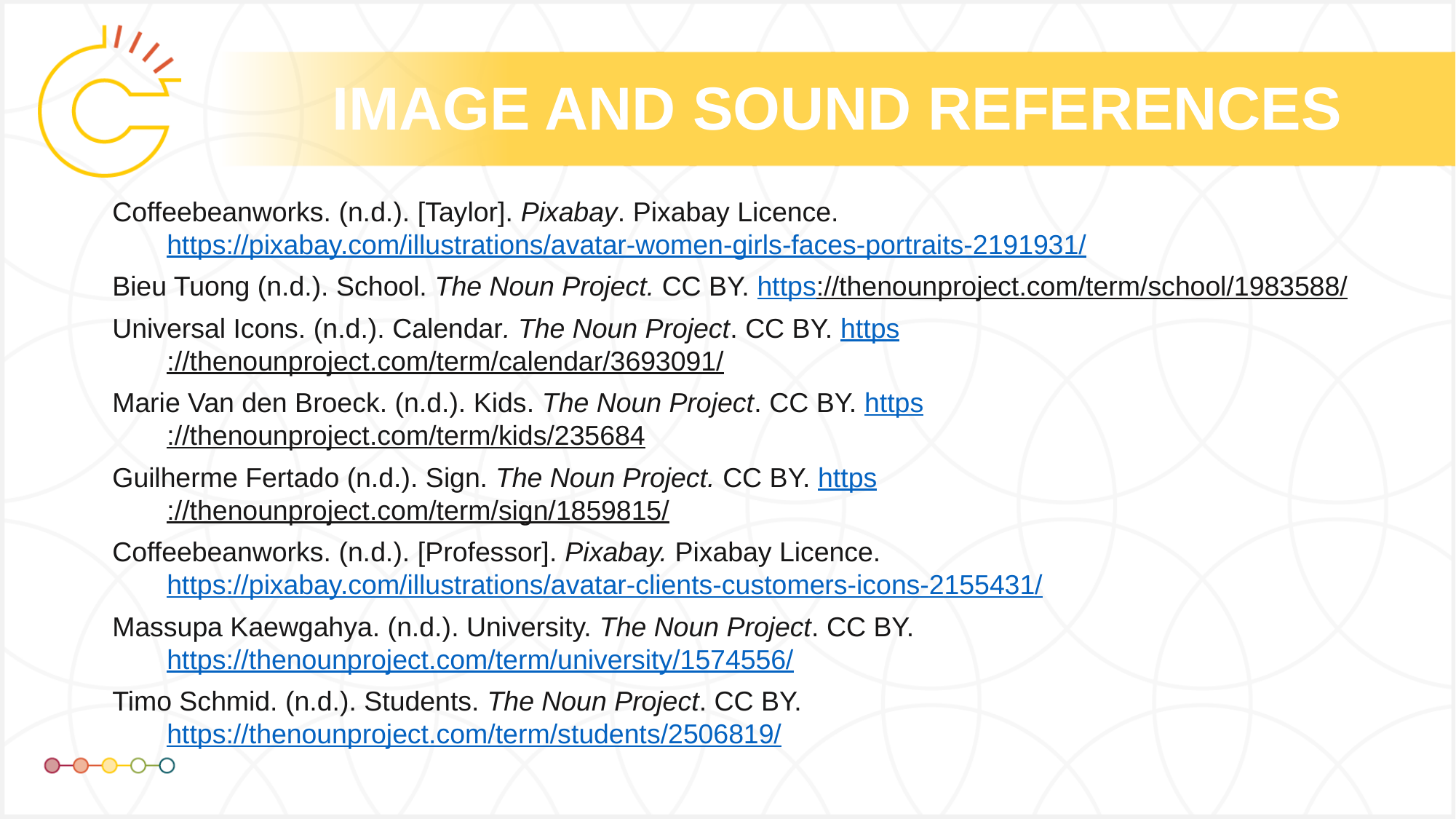

Coffeebeanworks. (n.d.). [Taylor]. Pixabay. Pixabay Licence. https://pixabay.com/illustrations/avatar-women-girls-faces-portraits-2191931/
Bieu Tuong (n.d.). School. The Noun Project. CC BY. https://thenounproject.com/term/school/1983588/
Universal Icons. (n.d.). Calendar. The Noun Project. CC BY. https://thenounproject.com/term/calendar/3693091/
Marie Van den Broeck. (n.d.). Kids. The Noun Project. CC BY. https://thenounproject.com/term/kids/235684
Guilherme Fertado (n.d.). Sign. The Noun Project. CC BY. https://thenounproject.com/term/sign/1859815/
Coffeebeanworks. (n.d.). [Professor]. Pixabay. Pixabay Licence. https://pixabay.com/illustrations/avatar-clients-customers-icons-2155431/
Massupa Kaewgahya. (n.d.). University. The Noun Project. CC BY. https://thenounproject.com/term/university/1574556/
Timo Schmid. (n.d.). Students. The Noun Project. CC BY. https://thenounproject.com/term/students/2506819/